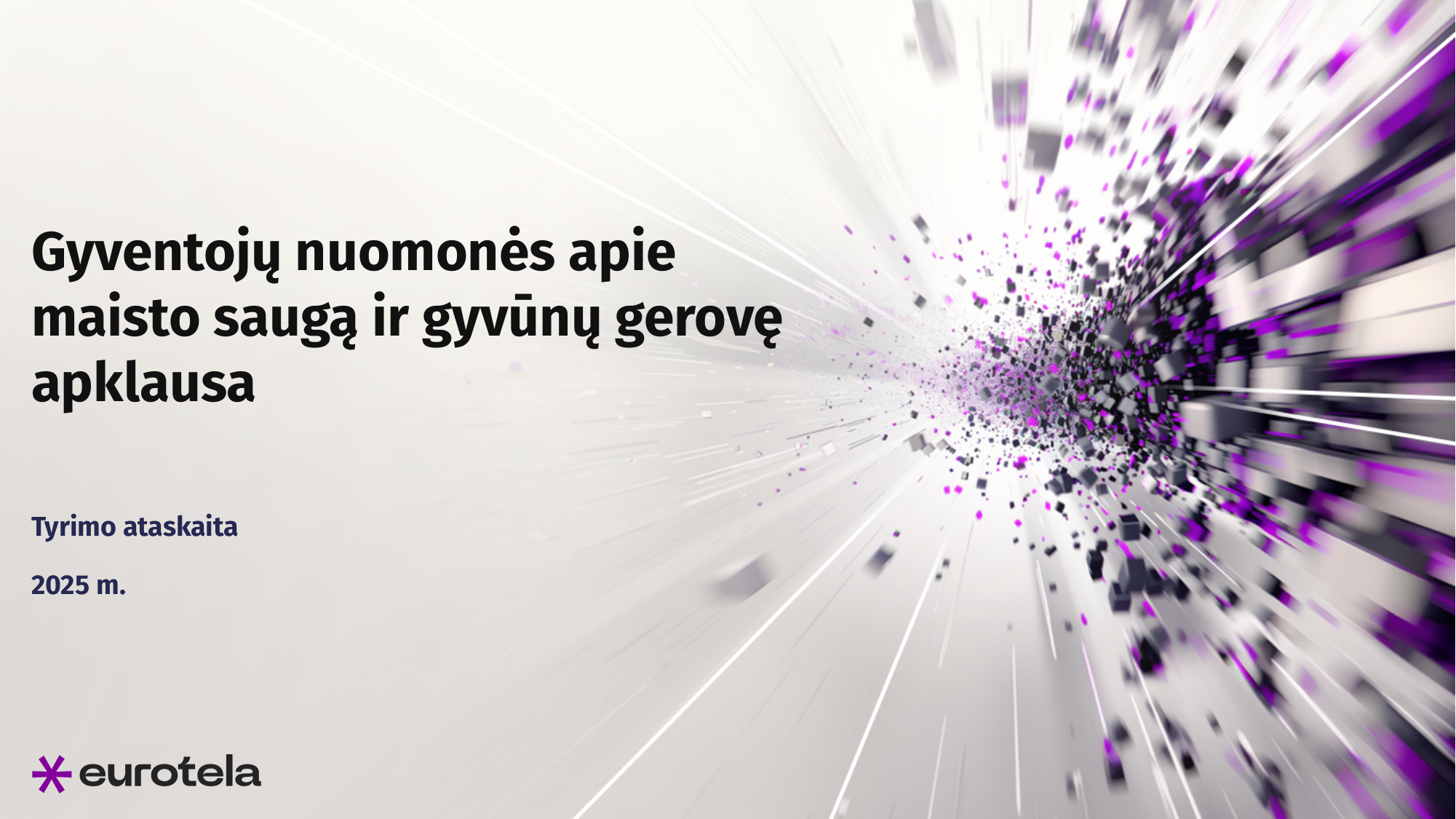

# Gyventojų nuomonės apie maisto saugą ir gyvūnų gerovę apklausa
Tyrimo ataskaita
2025 m.